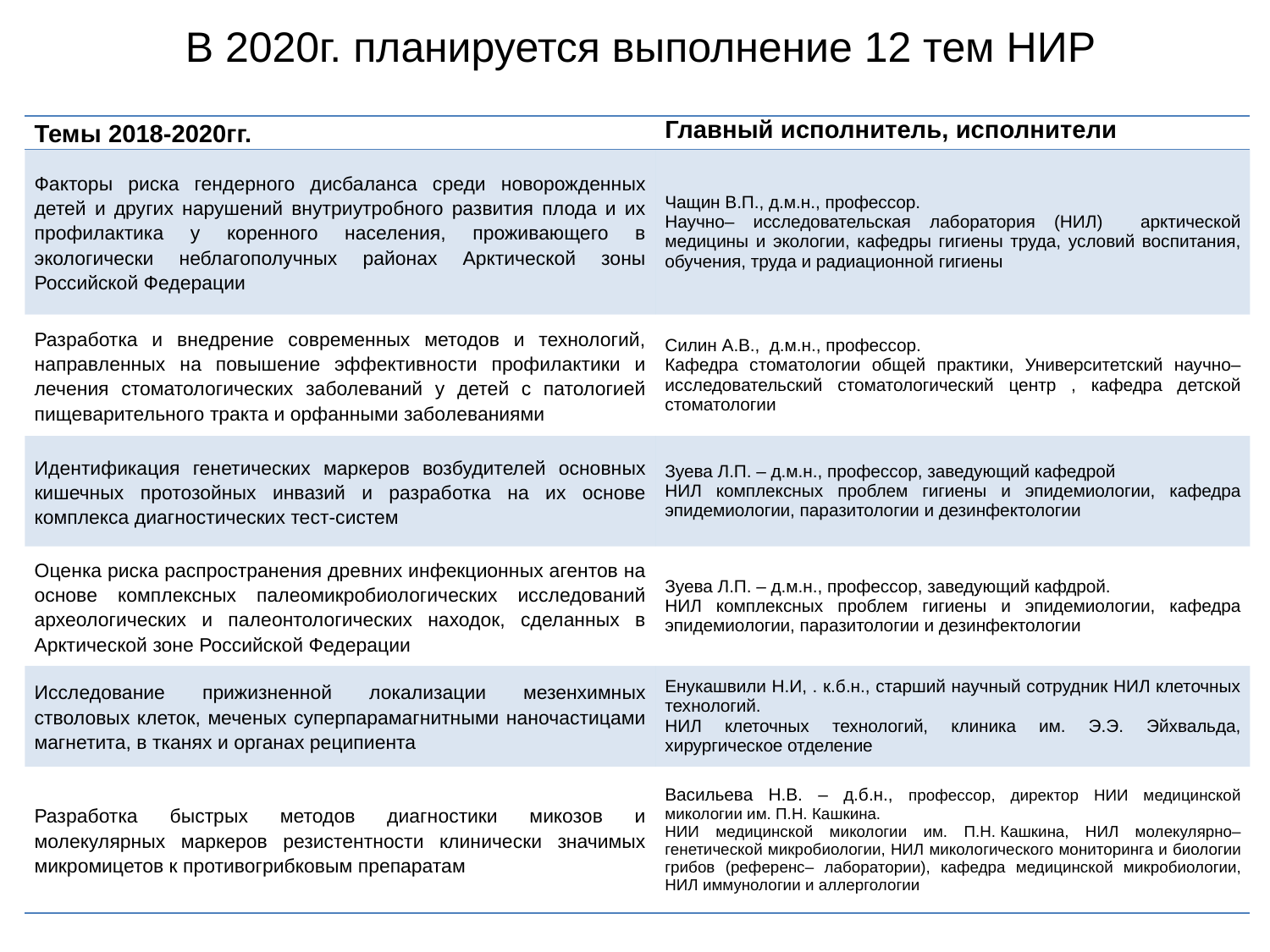

# В 2020г. планируется выполнение 12 тем НИР
| Темы 2018-2020гг. | Главный исполнитель, исполнители |
| --- | --- |
| Факторы риска гендерного дисбаланса среди новорожденных детей и других нарушений внутриутробного развития плода и их профилактика у коренного населения, проживающего в экологически неблагополучных районах Арктической зоны Российской Федерации | Чащин В.П., д.м.н., профессор. Научно– исследовательская лаборатория (НИЛ) арктической медицины и экологии, кафедры гигиены труда, условий воспитания, обучения, труда и радиационной гигиены |
| Разработка и внедрение современных методов и технологий, направленных на повышение эффективности профилактики и лечения стоматологических заболеваний у детей с патологией пищеварительного тракта и орфанными заболеваниями | Силин А.В., д.м.н., профессор. Кафедра стоматологии общей практики, Университетский научно– исследовательский стоматологический центр , кафедра детской стоматологии |
| Идентификация генетических маркеров возбудителей основных кишечных протозойных инвазий и разработка на их основе комплекса диагностических тест-систем | Зуева Л.П. – д.м.н., профессор, заведующий кафедрой НИЛ комплексных проблем гигиены и эпидемиологии, кафедра эпидемиологии, паразитологии и дезинфектологии |
| Оценка риска распространения древних инфекционных агентов на основе комплексных палеомикробиологических исследований археологических и палеонтологических находок, сделанных в Арктической зоне Российской Федерации | Зуева Л.П. – д.м.н., профессор, заведующий кафдрой. НИЛ комплексных проблем гигиены и эпидемиологии, кафедра эпидемиологии, паразитологии и дезинфектологии |
| Исследование прижизненной локализации мезенхимных стволовых клеток, меченых суперпарамагнитными наночастицами магнетита, в тканях и органах реципиента | Енукашвили Н.И, . к.б.н., старший научный сотрудник НИЛ клеточных технологий. НИЛ клеточных технологий, клиника им. Э.Э. Эйхвальда, хирургическое отделение |
| Разработка быстрых методов диагностики микозов и молекулярных маркеров резистентности клинически значимых микромицетов к противогрибковым препаратам | Васильева Н.В. – д.б.н., профессор, директор НИИ медицинской микологии им. П.Н. Кашкина. НИИ медицинской микологии им. П.Н. Кашкина, НИЛ молекулярно– генетической микробиологии, НИЛ микологического мониторинга и биологии грибов (референс– лаборатории), кафедра медицинской микробиологии, НИЛ иммунологии и аллергологии |